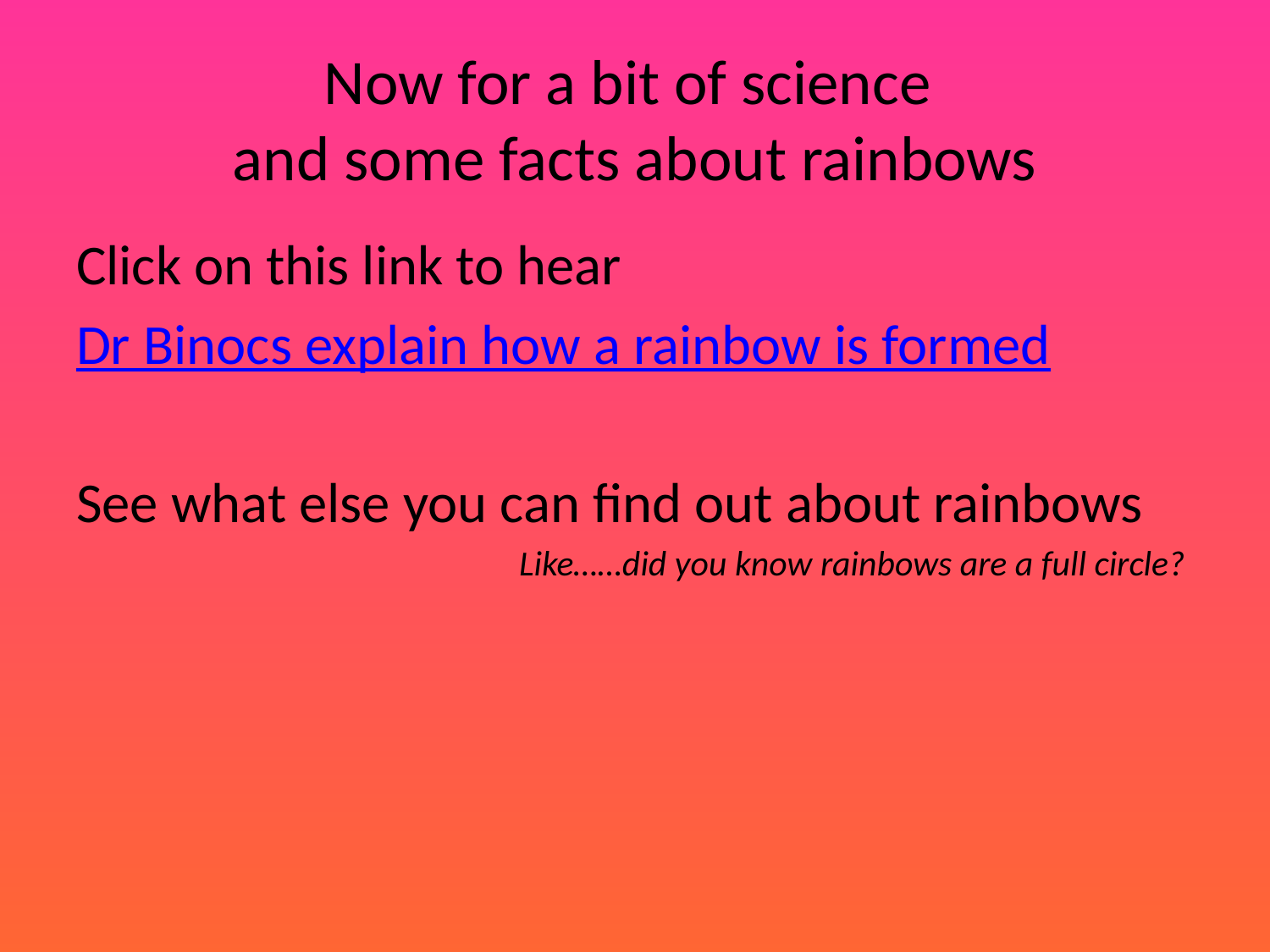

# Now for a bit of science and some facts about rainbows
Click on this link to hear
Dr Binocs explain how a rainbow is formed

See what else you can find out about rainbows
Like……did you know rainbows are a full circle?